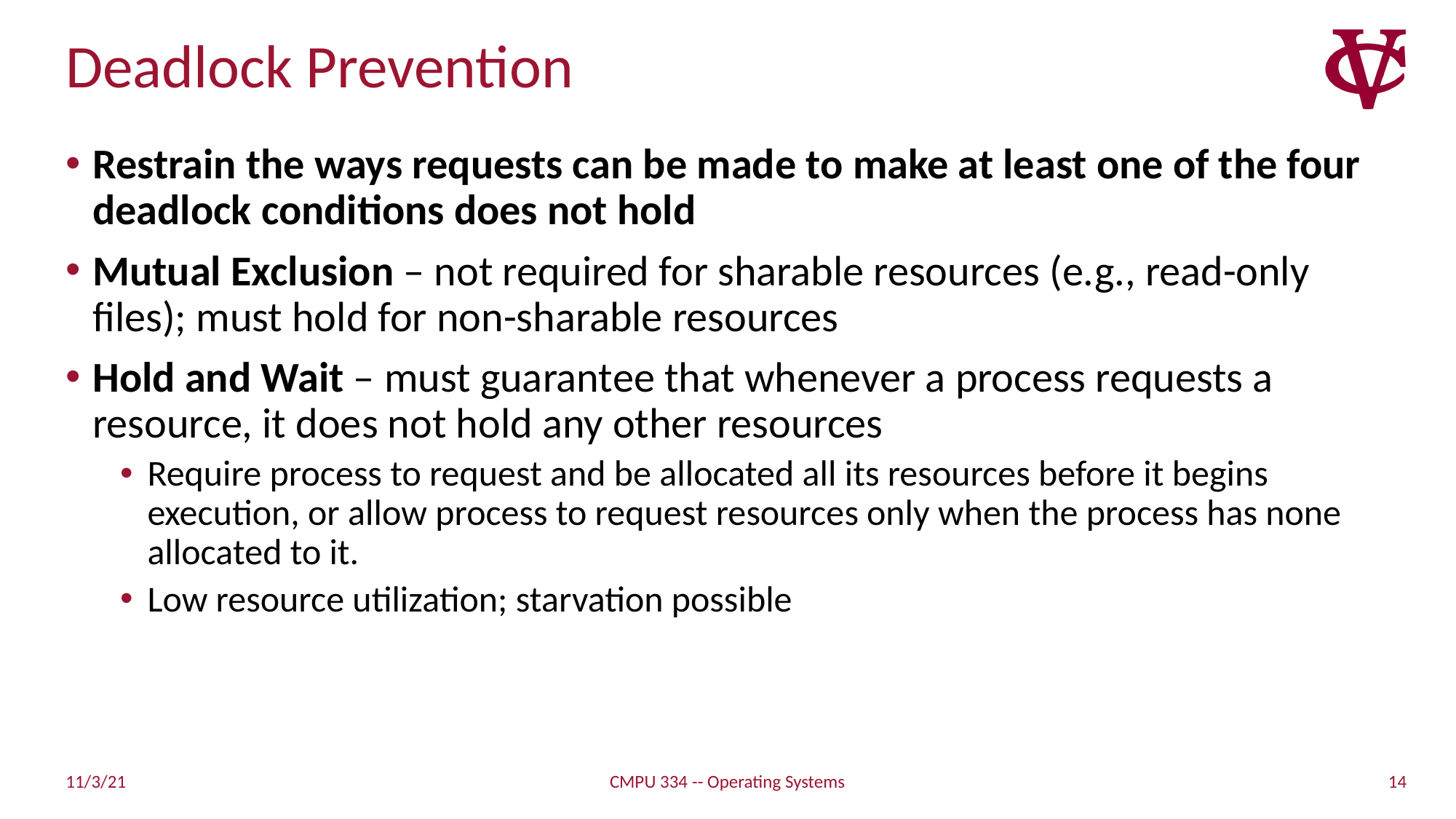

# Deadlock Prevention
Restrain the ways requests can be made to make at least one of the four deadlock conditions does not hold
Mutual Exclusion – not required for sharable resources (e.g., read-only files); must hold for non-sharable resources
Hold and Wait – must guarantee that whenever a process requests a resource, it does not hold any other resources
Require process to request and be allocated all its resources before it begins execution, or allow process to request resources only when the process has none allocated to it.
Low resource utilization; starvation possible
14
11/3/21
CMPU 334 -- Operating Systems